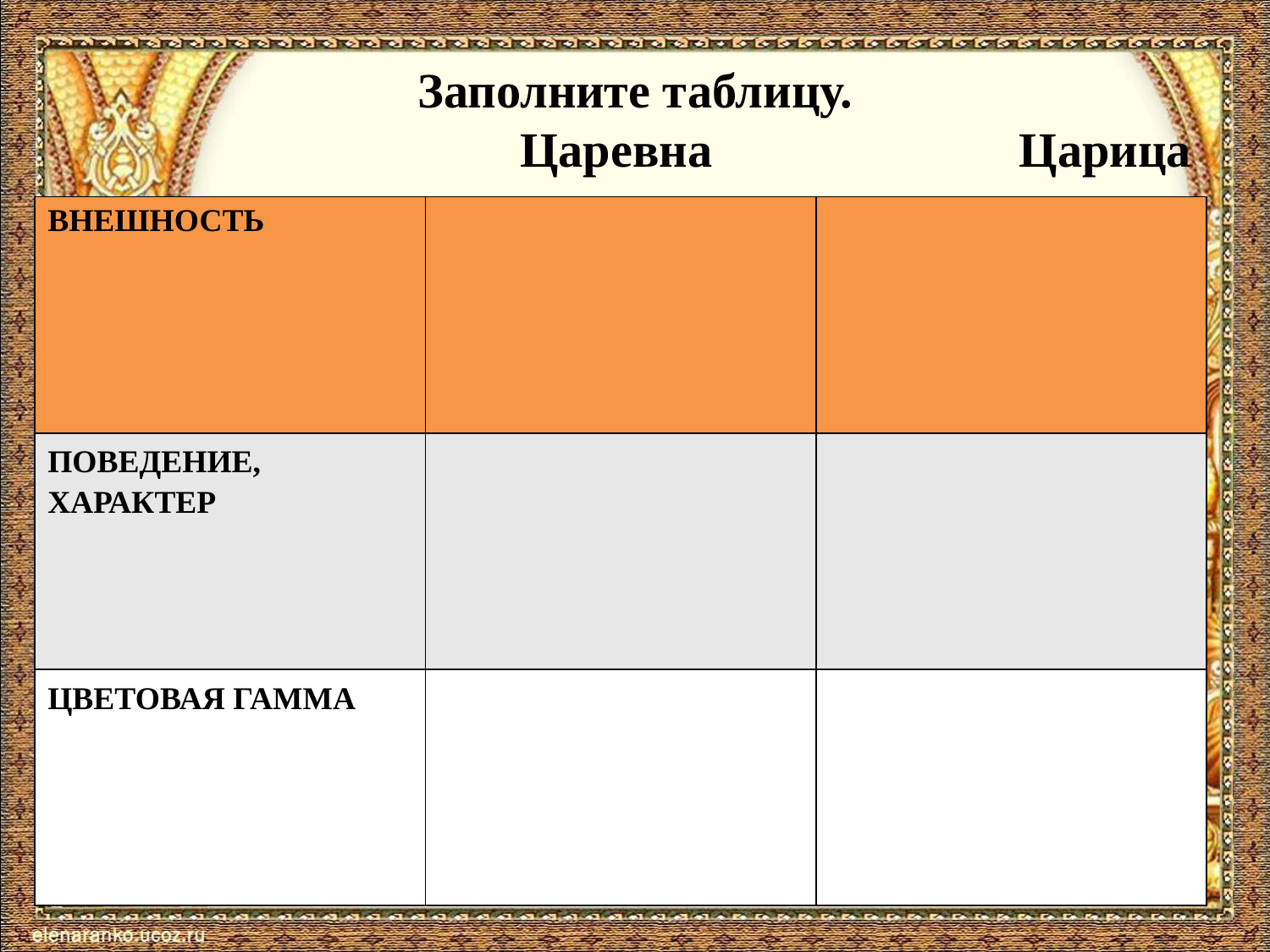

# Заполните таблицу. Царевна                         Царица
| Внешность |  |  |
| --- | --- | --- |
| Поведение, характер |  |  |
| Цветовая гамма |  |  |